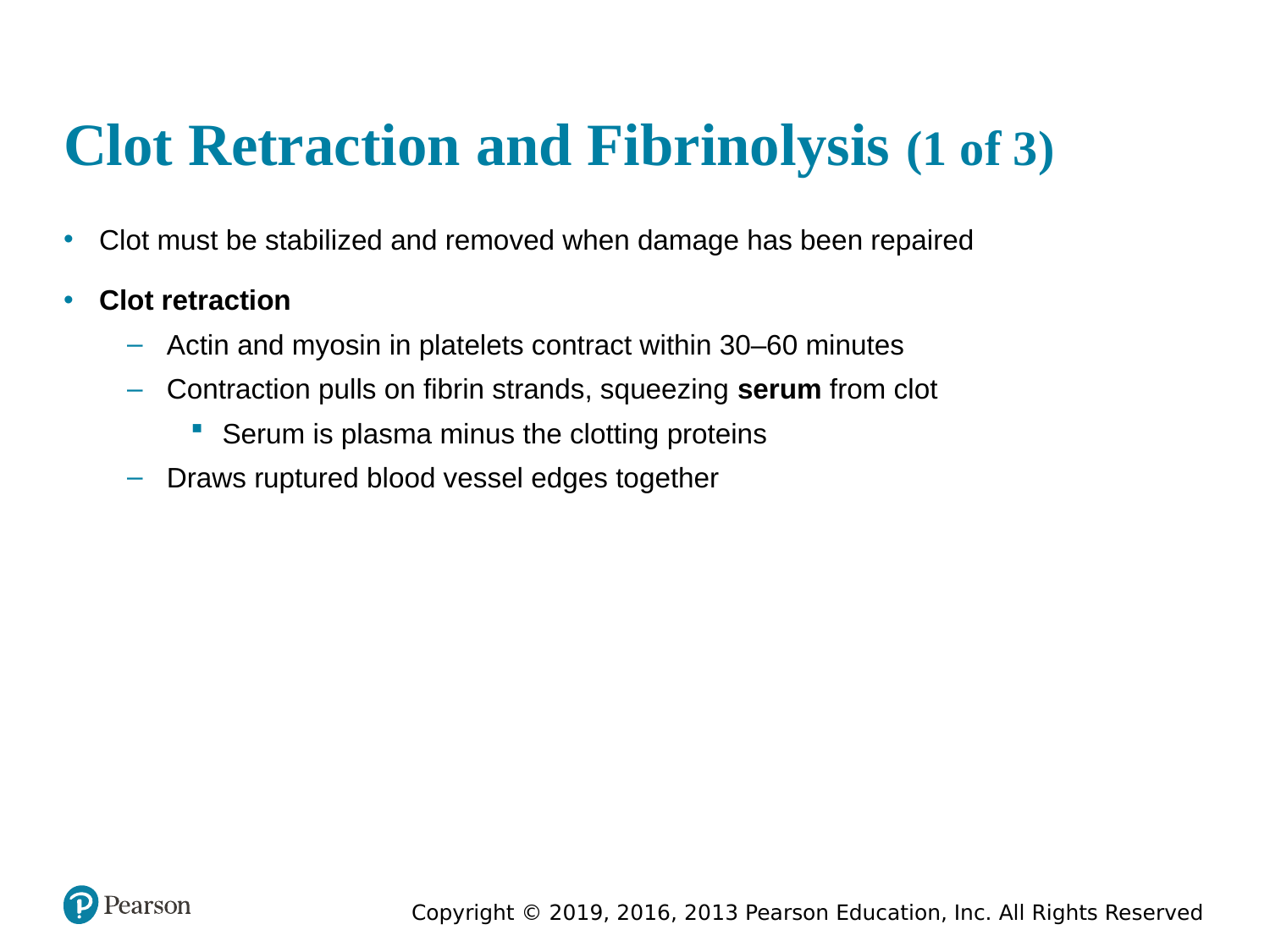

# Clot Retraction and Fibrinolysis (1 of 3)
Clot must be stabilized and removed when damage has been repaired
Clot retraction
Actin and myosin in platelets contract within 30–60 minutes
Contraction pulls on fibrin strands, squeezing serum from clot
Serum is plasma minus the clotting proteins
Draws ruptured blood vessel edges together